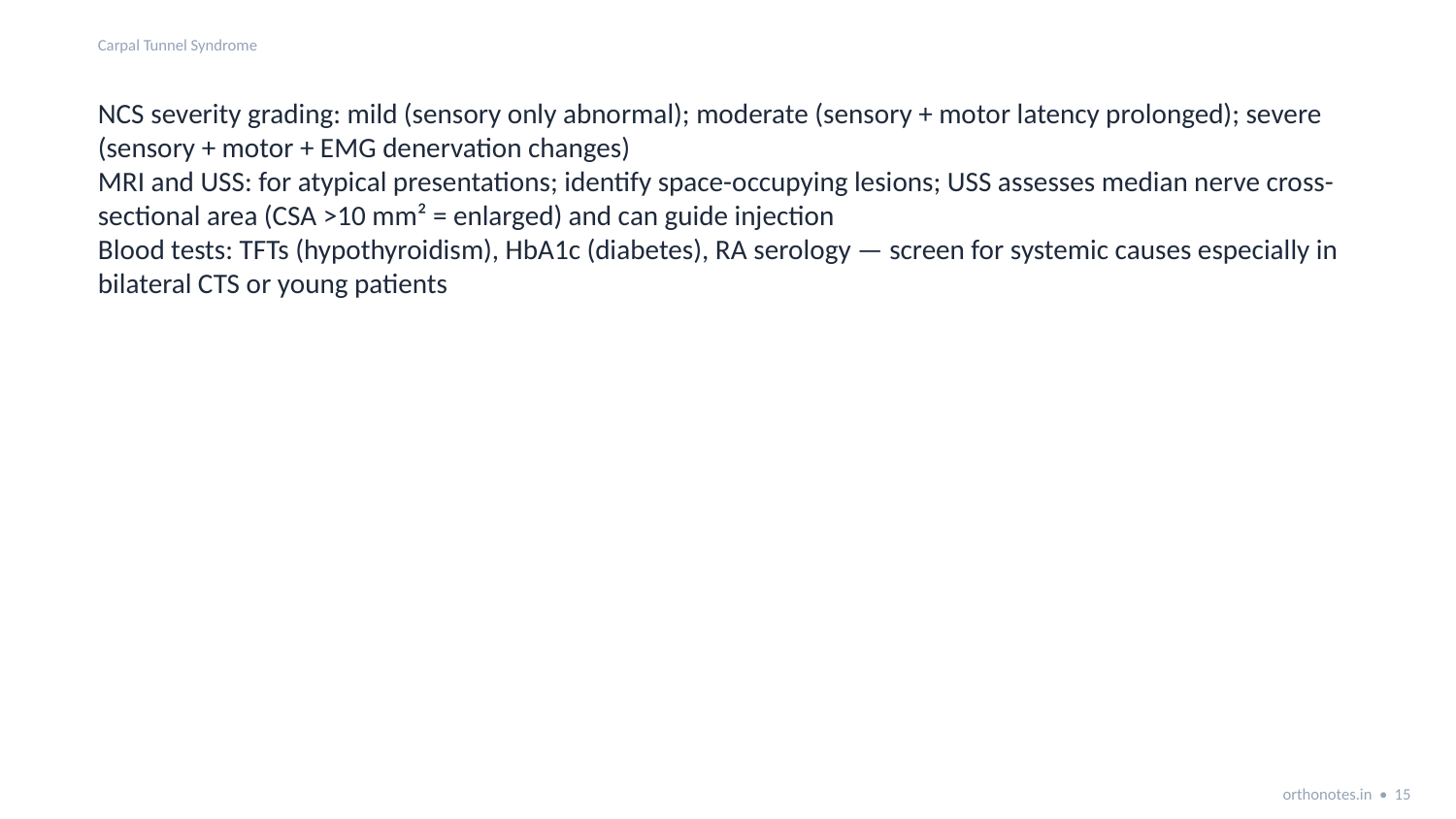

Carpal Tunnel Syndrome
NCS severity grading: mild (sensory only abnormal); moderate (sensory + motor latency prolonged); severe (sensory + motor + EMG denervation changes)
MRI and USS: for atypical presentations; identify space-occupying lesions; USS assesses median nerve cross-sectional area (CSA >10 mm² = enlarged) and can guide injection
Blood tests: TFTs (hypothyroidism), HbA1c (diabetes), RA serology — screen for systemic causes especially in bilateral CTS or young patients
orthonotes.in  •  15